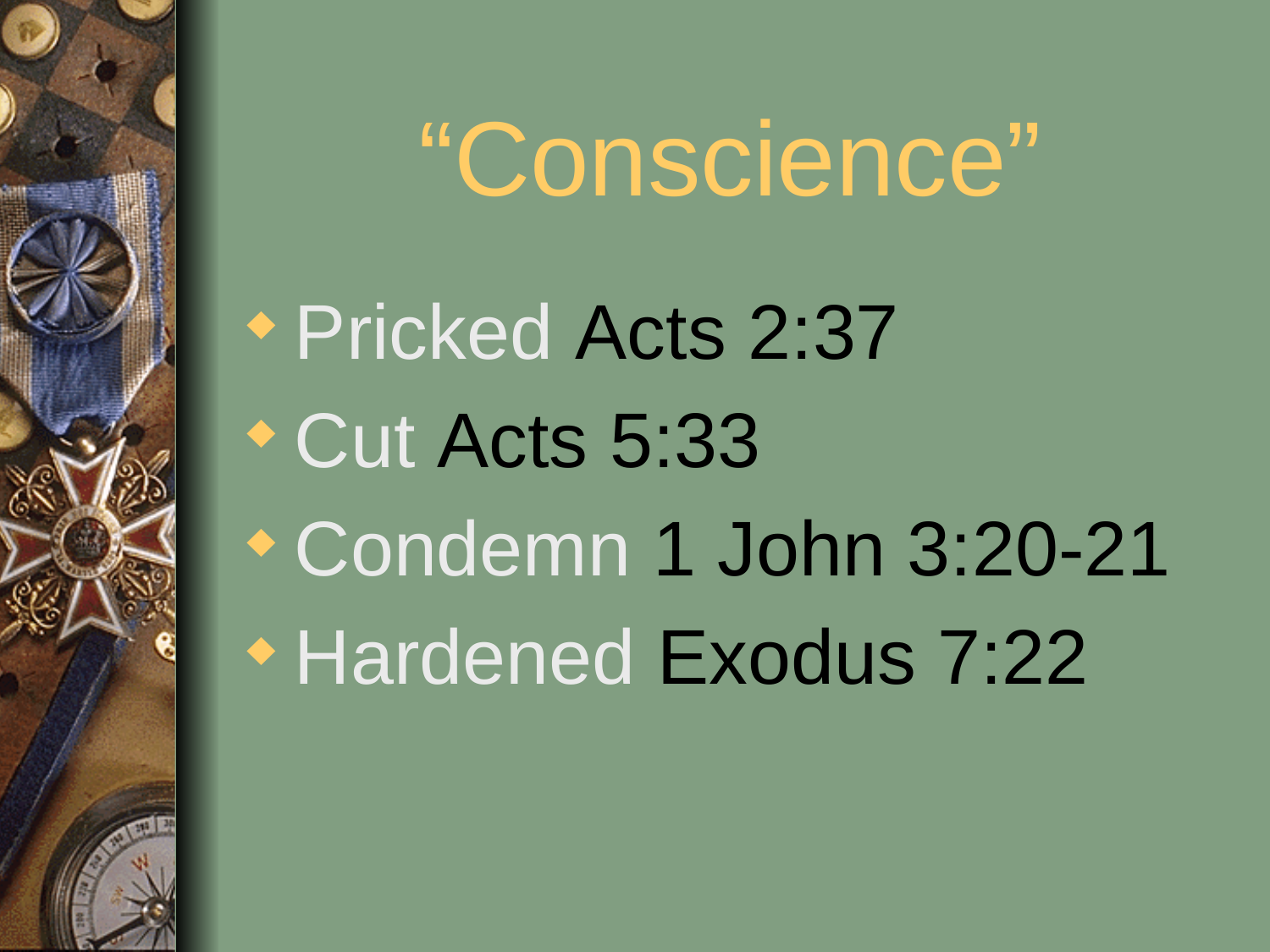

# “Conscience”
Pricked Acts 2:37
Cut Acts 5:33
Condemn 1 John 3:20-21
Hardened Exodus 7:22